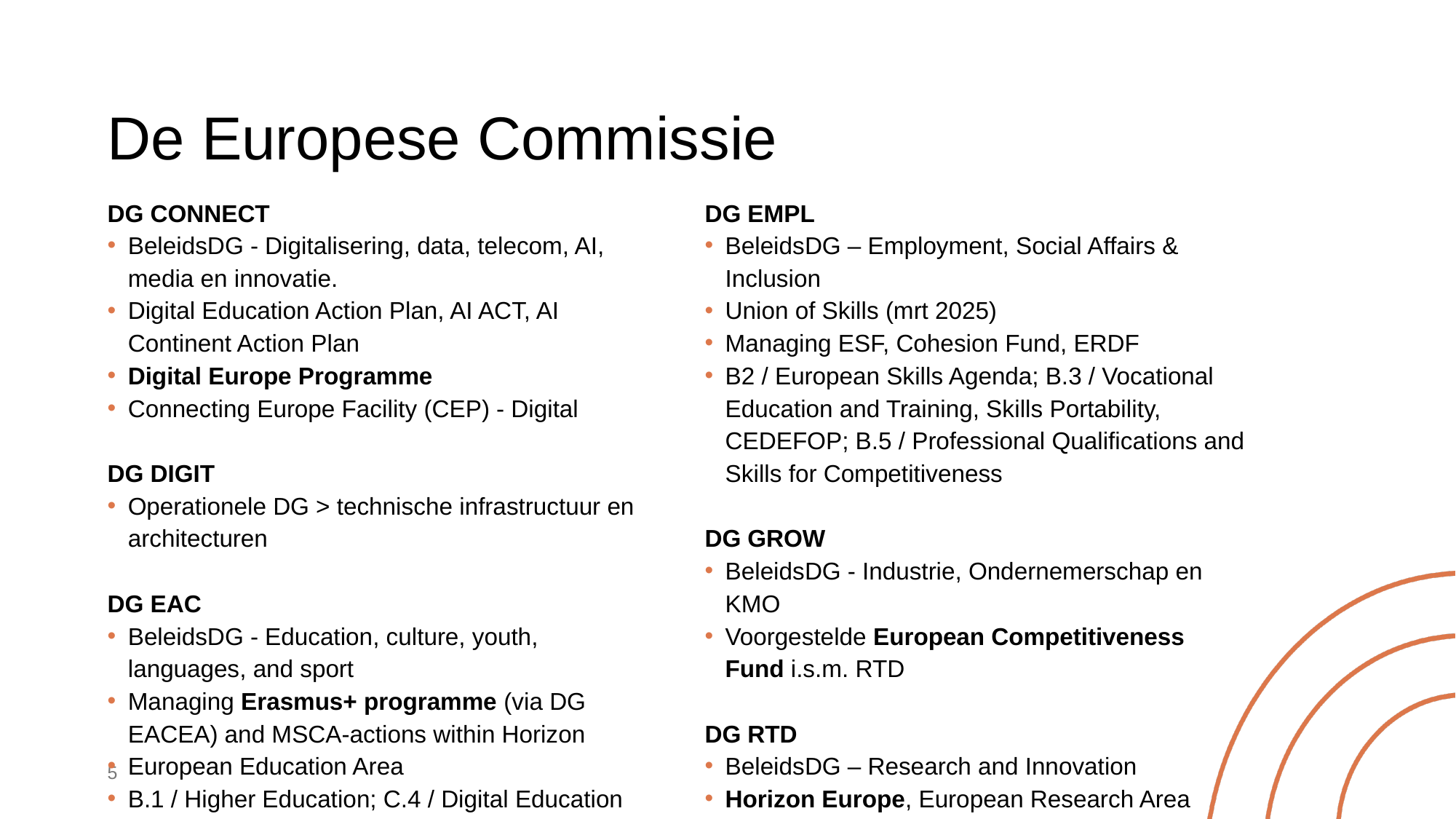

# De Europese Commissie
DG CONNECT
BeleidsDG - Digitalisering, data, telecom, AI, media en innovatie.
Digital Education Action Plan, AI ACT, AI Continent Action Plan
Digital Europe Programme
Connecting Europe Facility (CEP) - Digital

DG DIGIT
Operationele DG > technische infrastructuur en architecturen

DG EAC
BeleidsDG - Education, culture, youth, languages, and sport
Managing Erasmus+ programme (via DG EACEA) and MSCA-actions within Horizon
European Education Area
B.1 / Higher Education; C.4 / Digital Education

DG EMPL
BeleidsDG – Employment, Social Affairs & Inclusion
Union of Skills (mrt 2025)
Managing ESF, Cohesion Fund, ERDF
B2 / European Skills Agenda; B.3 / Vocational Education and Training, Skills Portability, CEDEFOP; B.5 / Professional Qualifications and Skills for Competitiveness

DG GROW
BeleidsDG - Industrie, Ondernemerschap en KMO
Voorgestelde European Competitiveness Fund i.s.m. RTD

DG RTD
BeleidsDG – Research and Innovation
Horizon Europe, European Research Area

5